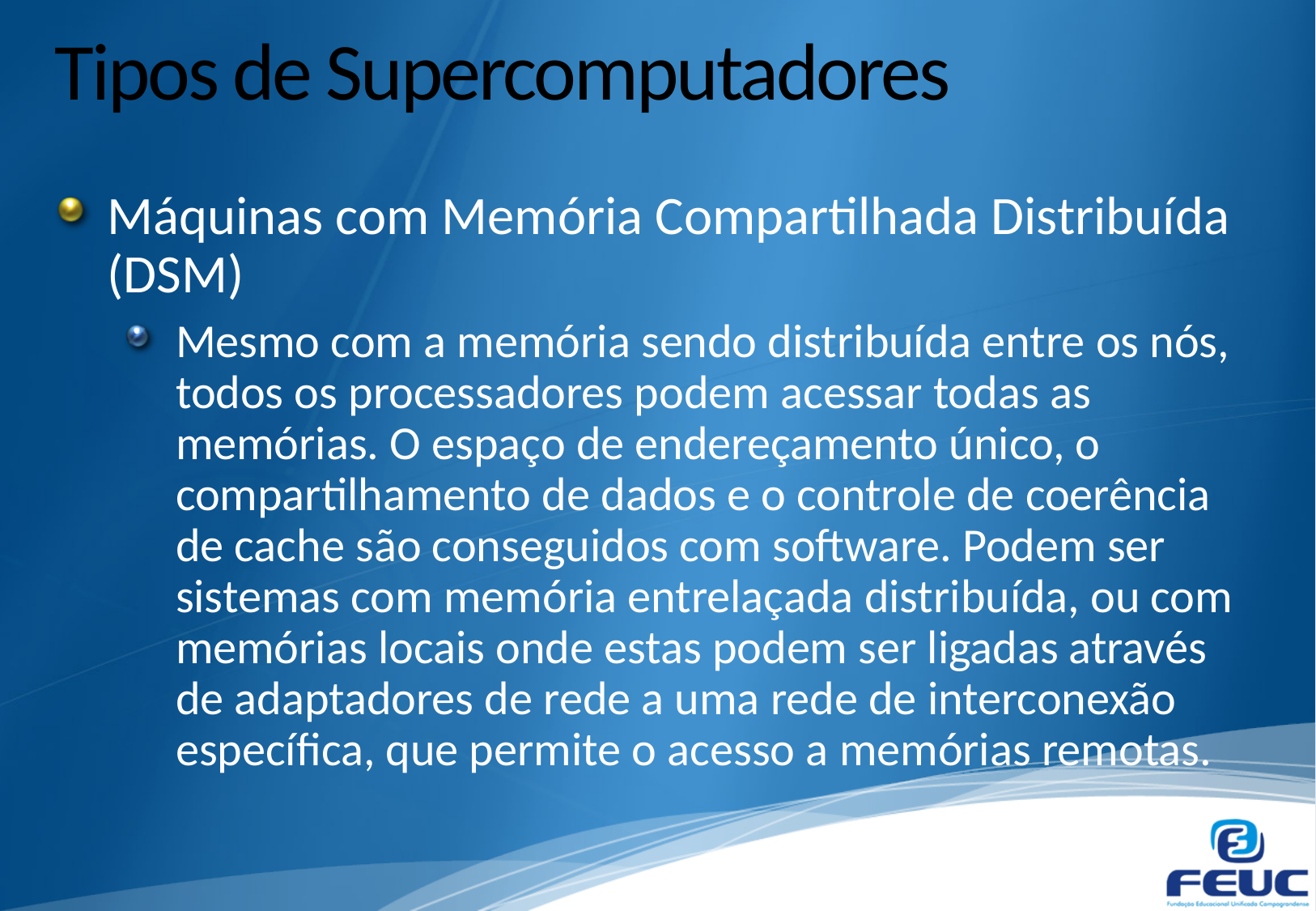

# Tipos de Supercomputadores
Máquinas com Memória Compartilhada Distribuída (DSM)
Mesmo com a memória sendo distribuída entre os nós, todos os processadores podem acessar todas as memórias. O espaço de endereçamento único, o compartilhamento de dados e o controle de coerência de cache são conseguidos com software. Podem ser sistemas com memória entrelaçada distribuída, ou com memórias locais onde estas podem ser ligadas através de adaptadores de rede a uma rede de interconexão específica, que permite o acesso a memórias remotas.